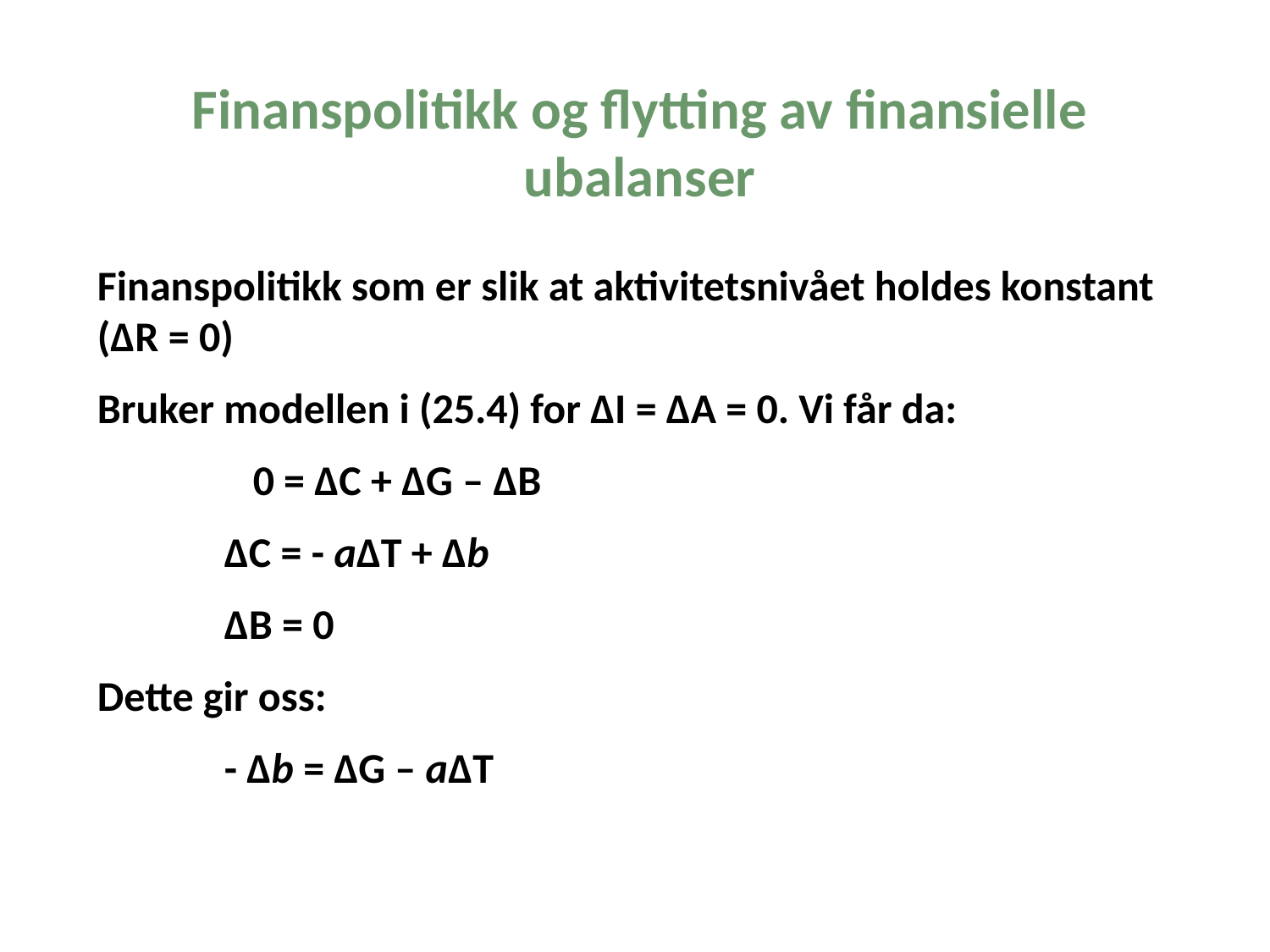

Finanspolitikk og flytting av finansielle ubalanser

Finanspolitikk som er slik at aktivitetsnivået holdes konstant (ΔR = 0)
Bruker modellen i (25.4) for ΔI = ΔA = 0. Vi får da:
	   0 = ΔC + ΔG – ΔB
	ΔC = - aΔT + Δb
	ΔB = 0
Dette gir oss:
	- Δb = ΔG – aΔT